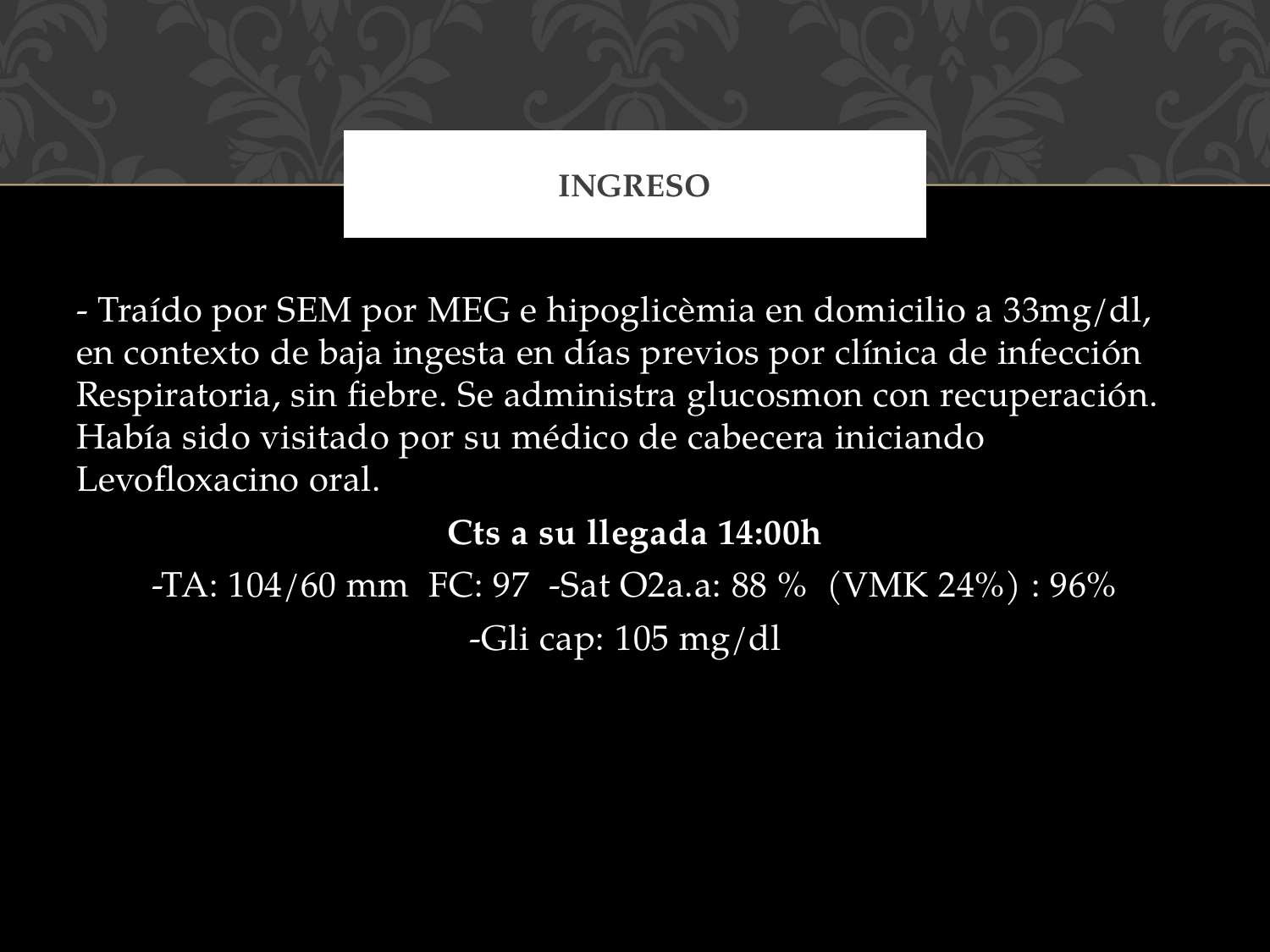

# INGRESO
- Traído por SEM por MEG e hipoglicèmia en domicilio a 33mg/dl,
en contexto de baja ingesta en días previos por clínica de infección Respiratoria, sin fiebre. Se administra glucosmon con recuperación.
Había sido visitado por su médico de cabecera iniciando Levofloxacino oral.
Cts a su llegada 14:00h
-TA: 104/60 mm  FC: 97  -Sat O2a.a: 88 %  (VMK 24%) : 96%
-Gli cap: 105 mg/dl